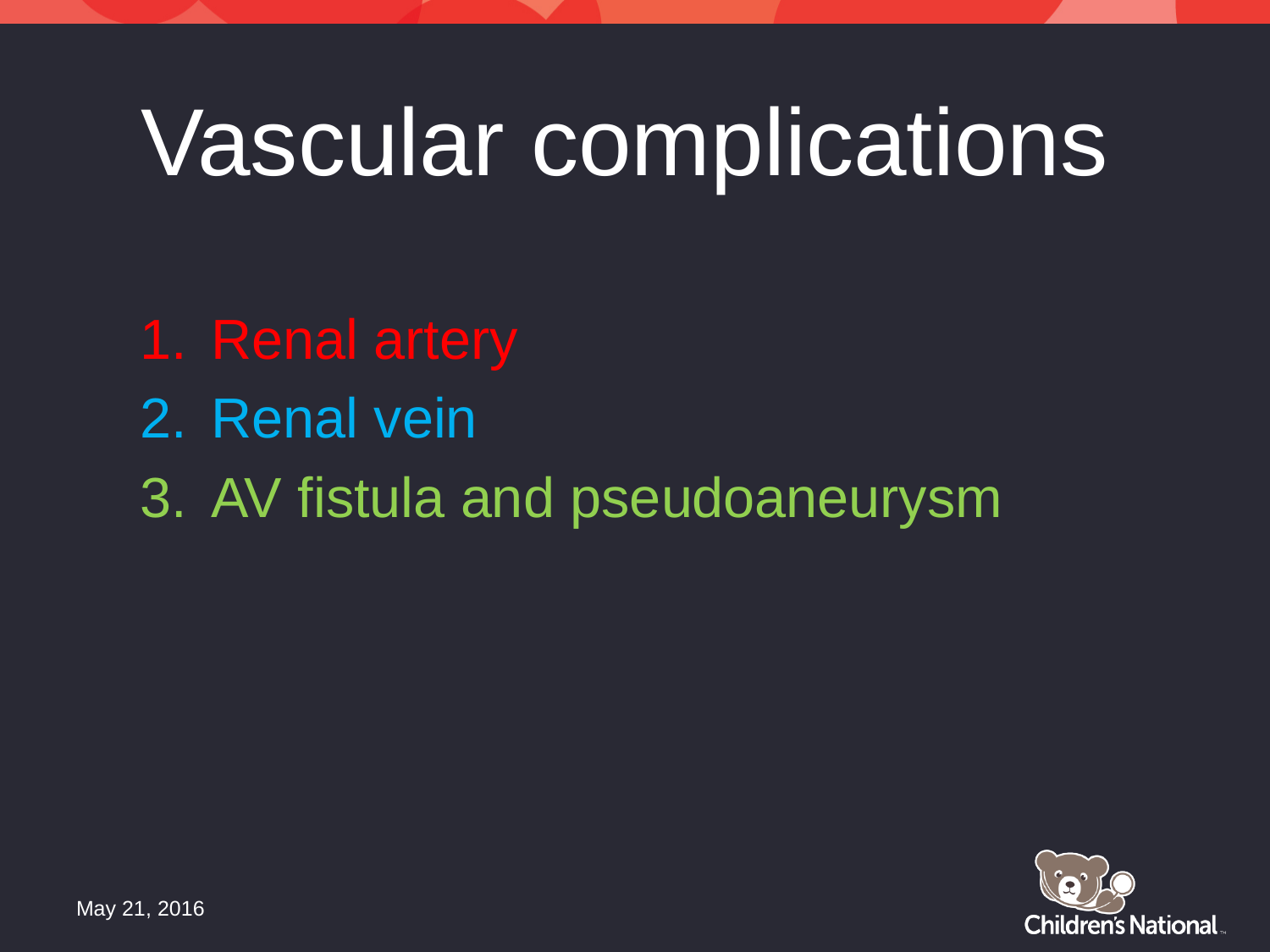

# Vascular complications
Renal artery
Renal vein
AV fistula and pseudoaneurysm
May 21, 2016